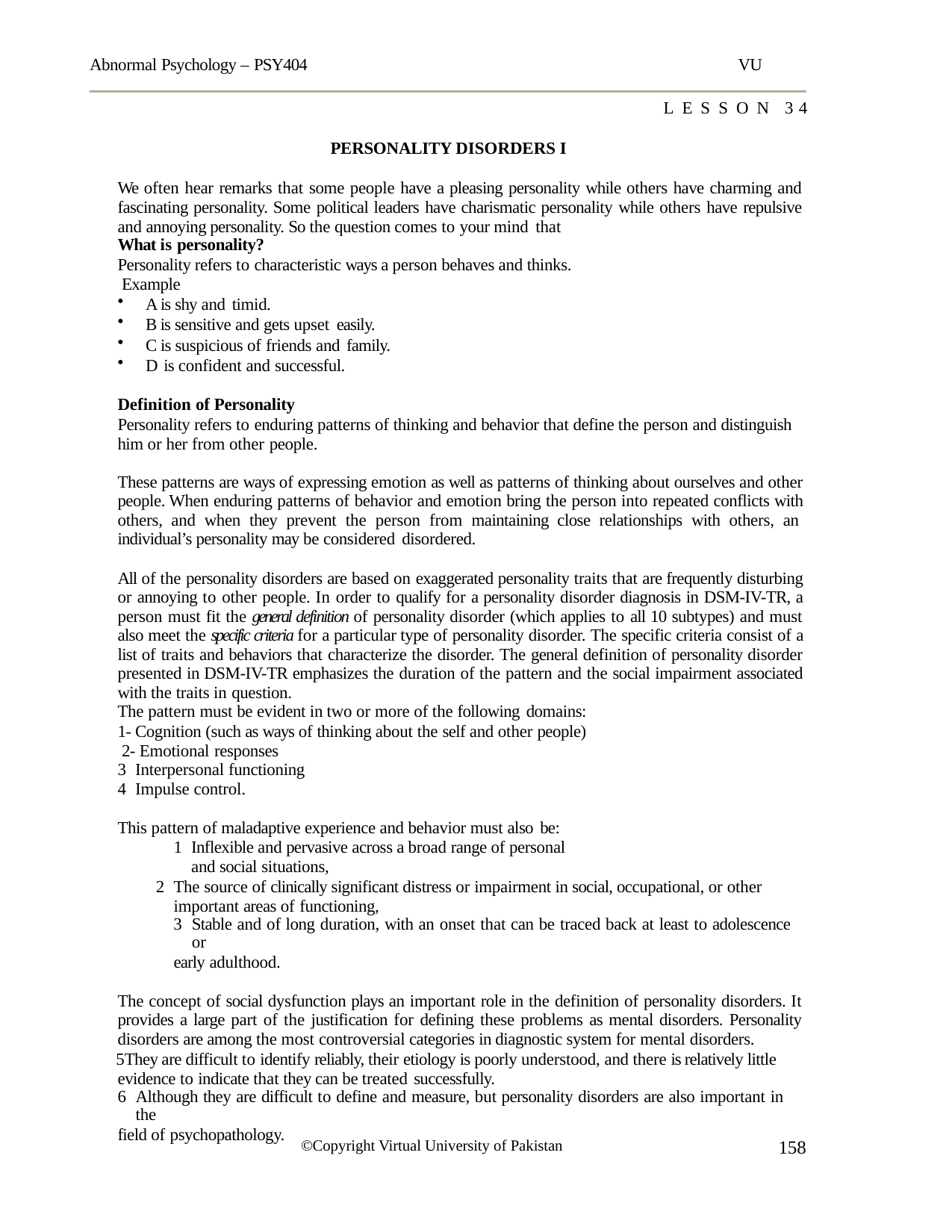

Abnormal Psychology – PSY404
VU

LESSON 34
PERSONALITY DISORDERS I

We often hear remarks that some people have a pleasing personality while others have charming and  fascinating personality. Some political leaders have charismatic personality while others have repulsive  and annoying personality. So the question comes to your mind that
What is personality?
Personality refers to characteristic ways a person behaves and thinks.  Example
A is shy and timid.
B is sensitive and gets upset easily.
C is suspicious of friends and family.
D is confident and successful.

Definition of Personality
Personality refers to enduring patterns of thinking and behavior that define the person and distinguish  him or her from other people.

These patterns are ways of expressing emotion as well as patterns of thinking about ourselves and other  people. When enduring patterns of behavior and emotion bring the person into repeated conflicts with  others, and when they prevent the person from maintaining close relationships with others, an  individual’s personality may be considered disordered.

All of the personality disorders are based on exaggerated personality traits that are frequently disturbing  or annoying to other people. In order to qualify for a personality disorder diagnosis in DSM-IV-TR, a  person must fit the general definition of personality disorder (which applies to all 10 subtypes) and must  also meet the specific criteria for a particular type of personality disorder. The specific criteria consist of a  list of traits and behaviors that characterize the disorder. The general definition of personality disorder  presented in DSM-IV-TR emphasizes the duration of the pattern and the social impairment associated  with the traits in question.
The pattern must be evident in two or more of the following domains:
1- Cognition (such as ways of thinking about the self and other people)  2- Emotional responses
Interpersonal functioning
Impulse control.

This pattern of maladaptive experience and behavior must also be:
Inflexible and pervasive across a broad range of personal and social situations,
The source of clinically significant distress or impairment in social, occupational, or other  important areas of functioning,
Stable and of long duration, with an onset that can be traced back at least to adolescence or
early adulthood.

The concept of social dysfunction plays an important role in the definition of personality disorders. It  provides a large part of the justification for defining these problems as mental disorders. Personality  disorders are among the most controversial categories in diagnostic system for mental disorders.
They are difficult to identify reliably, their etiology is poorly understood, and there is relatively little  evidence to indicate that they can be treated successfully.
Although they are difficult to define and measure, but personality disorders are also important in the
field of psychopathology.
158
©Copyright Virtual University of Pakistan